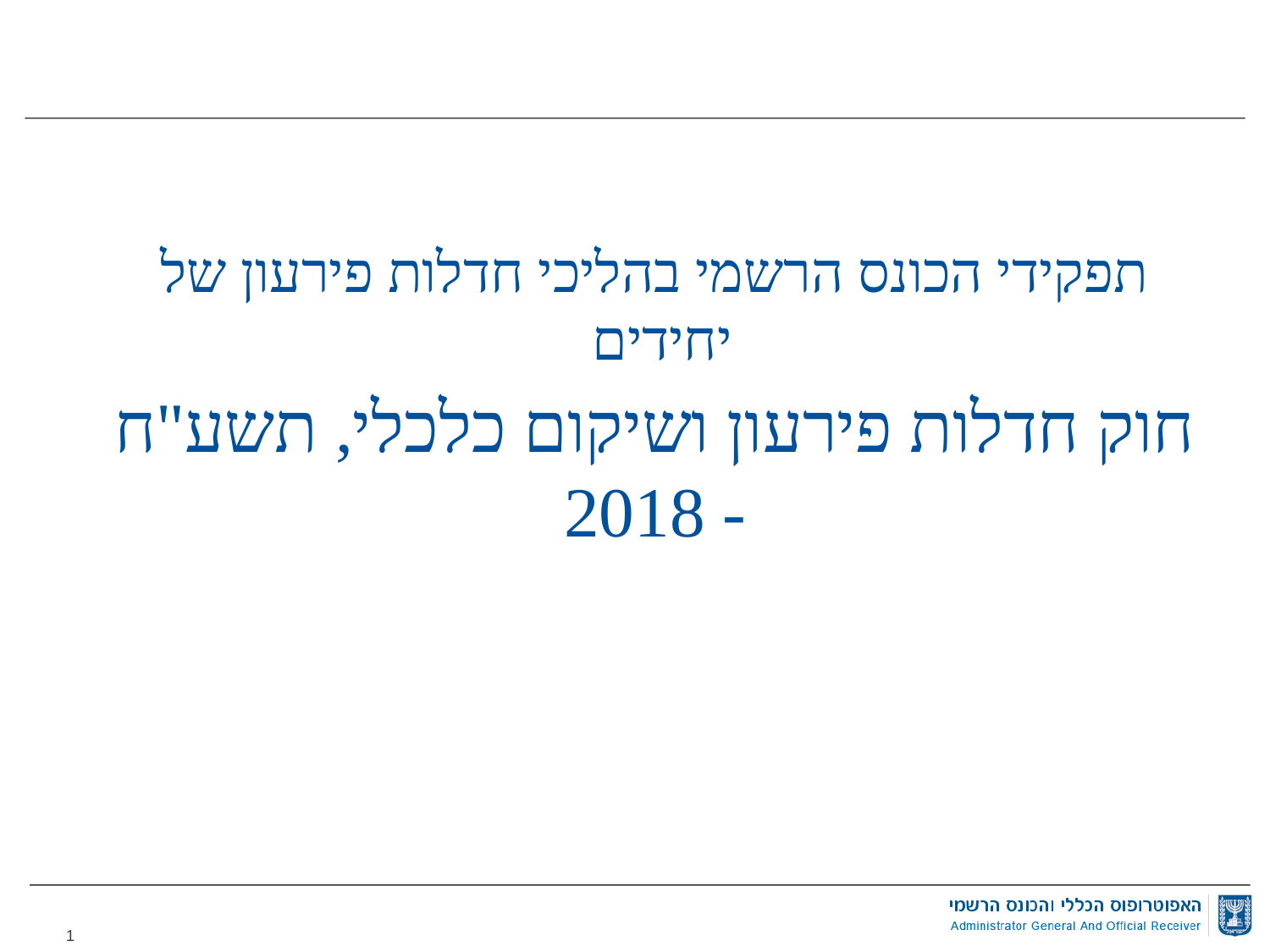

תפקידי הכונס הרשמי בהליכי חדלות פירעון של יחידים
חוק חדלות פירעון ושיקום כלכלי, תשע"ח - 2018